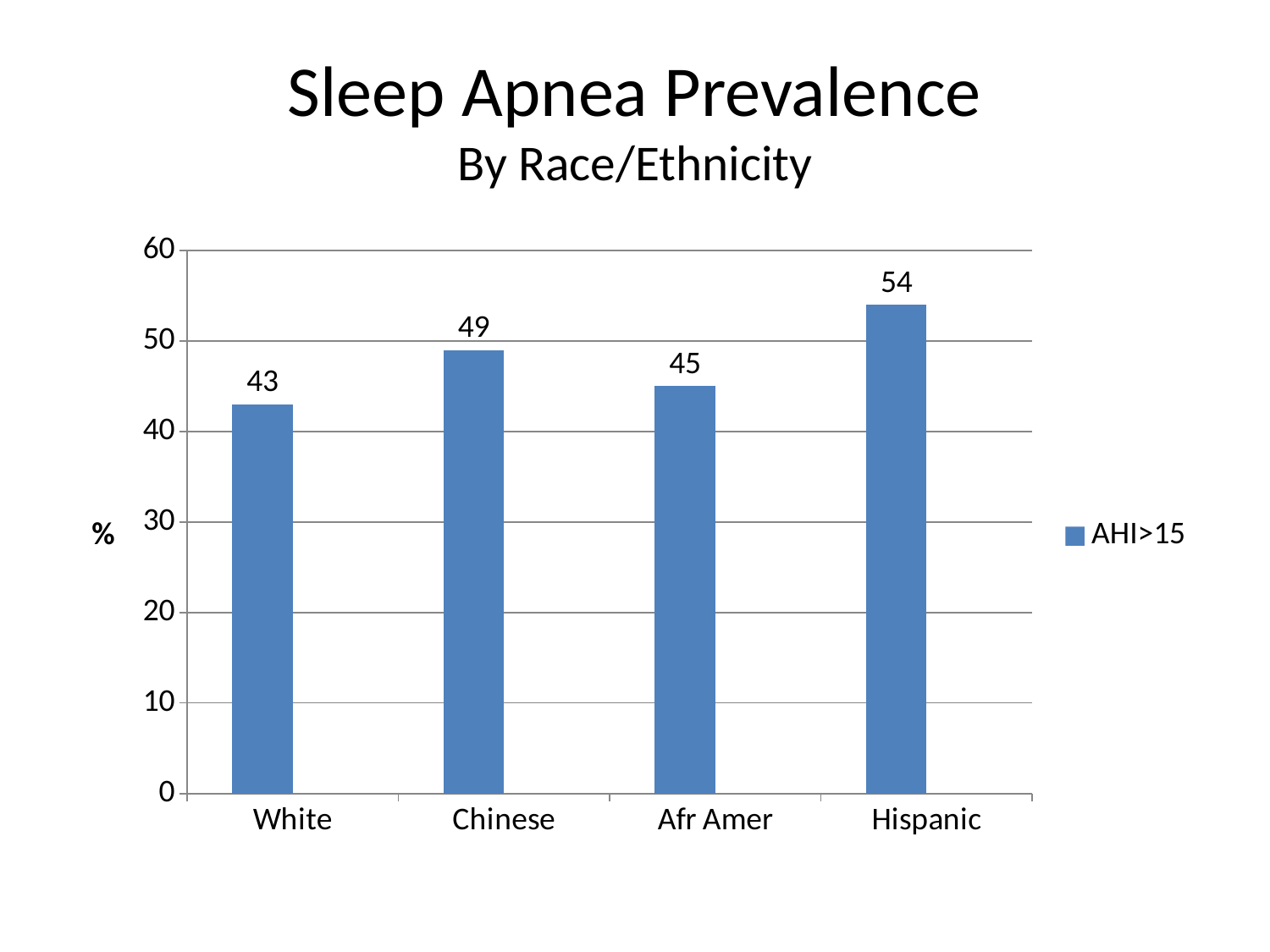

# Sleep Apnea Prevalence By Race/Ethnicity

### Chart

| Category | AHI>15 | Column1 |
|---|---|---|
| White | 43.0 | None |
| Chinese | 49.0 | None |
| Afr Amer | 45.0 | None |
| Hispanic | 54.0 | None |